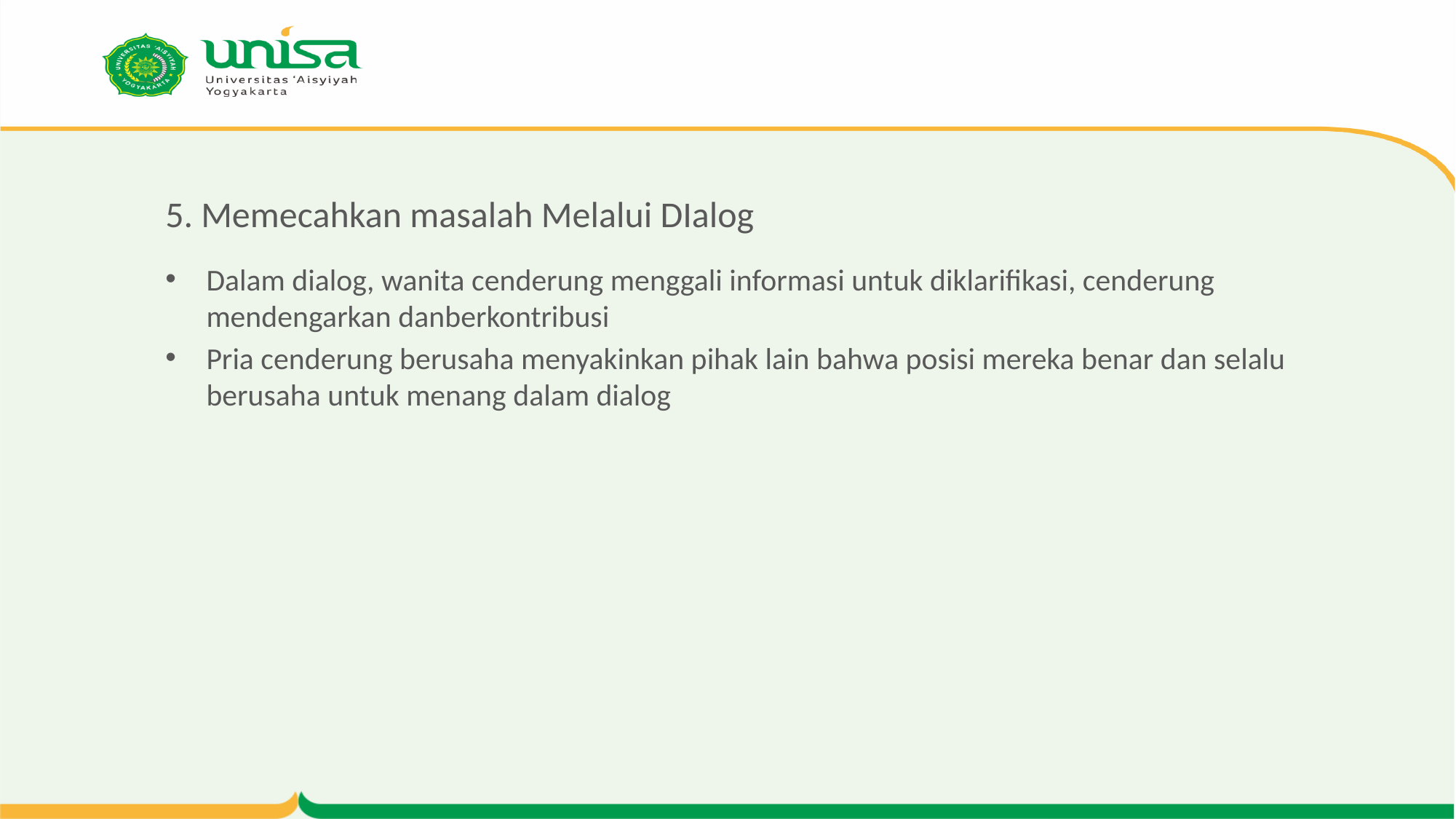

# 5. Memecahkan masalah Melalui DIalog
Dalam dialog, wanita cenderung menggali informasi untuk diklarifikasi, cenderung mendengarkan danberkontribusi
Pria cenderung berusaha menyakinkan pihak lain bahwa posisi mereka benar dan selalu berusaha untuk menang dalam dialog